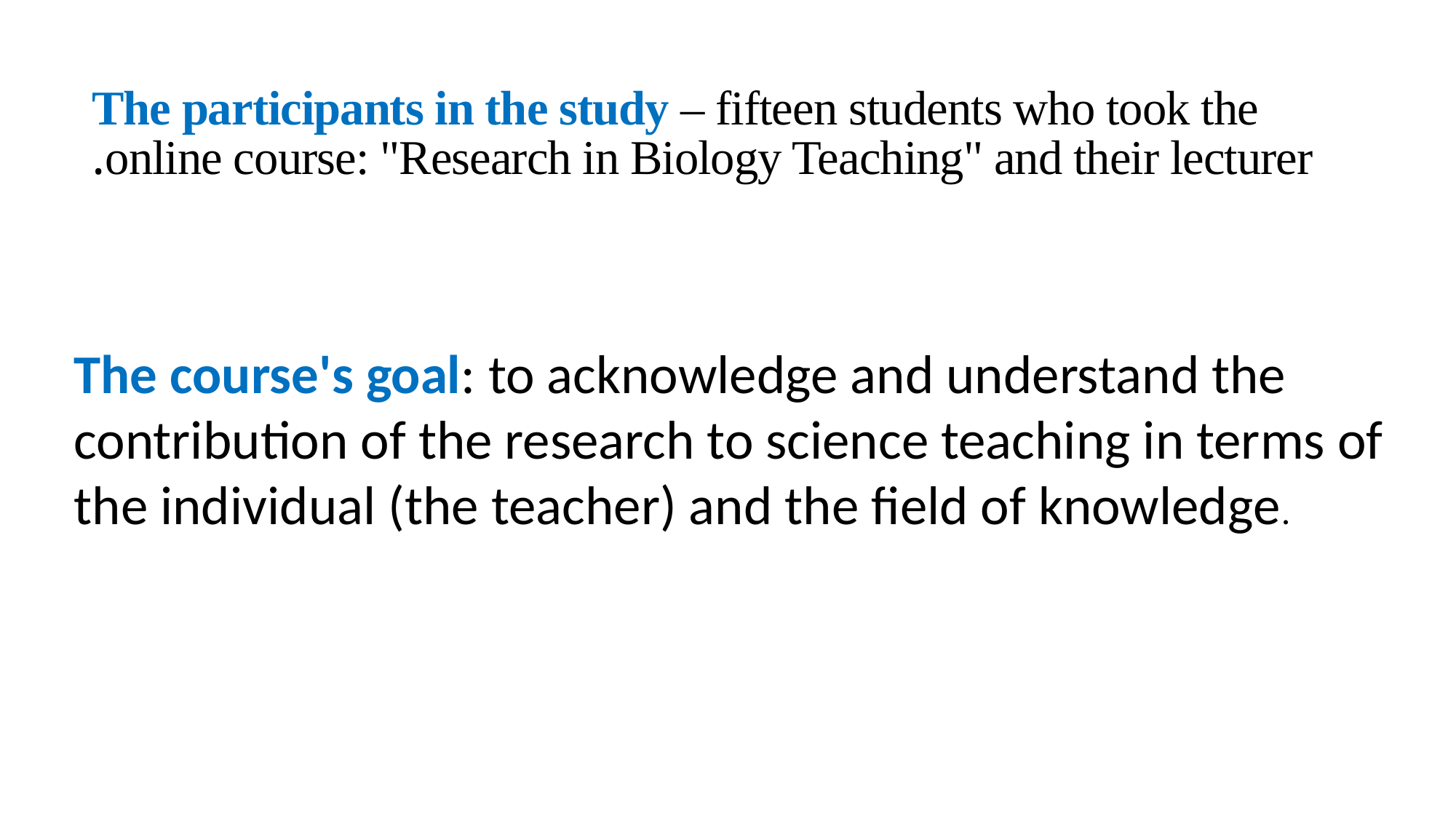

# The participants in the study – fifteen students who took the online course: "Research in Biology Teaching" and their lecturer.
The course's goal: to acknowledge and understand the contribution of the research to science teaching in terms of the individual (the teacher) and the field of knowledge.